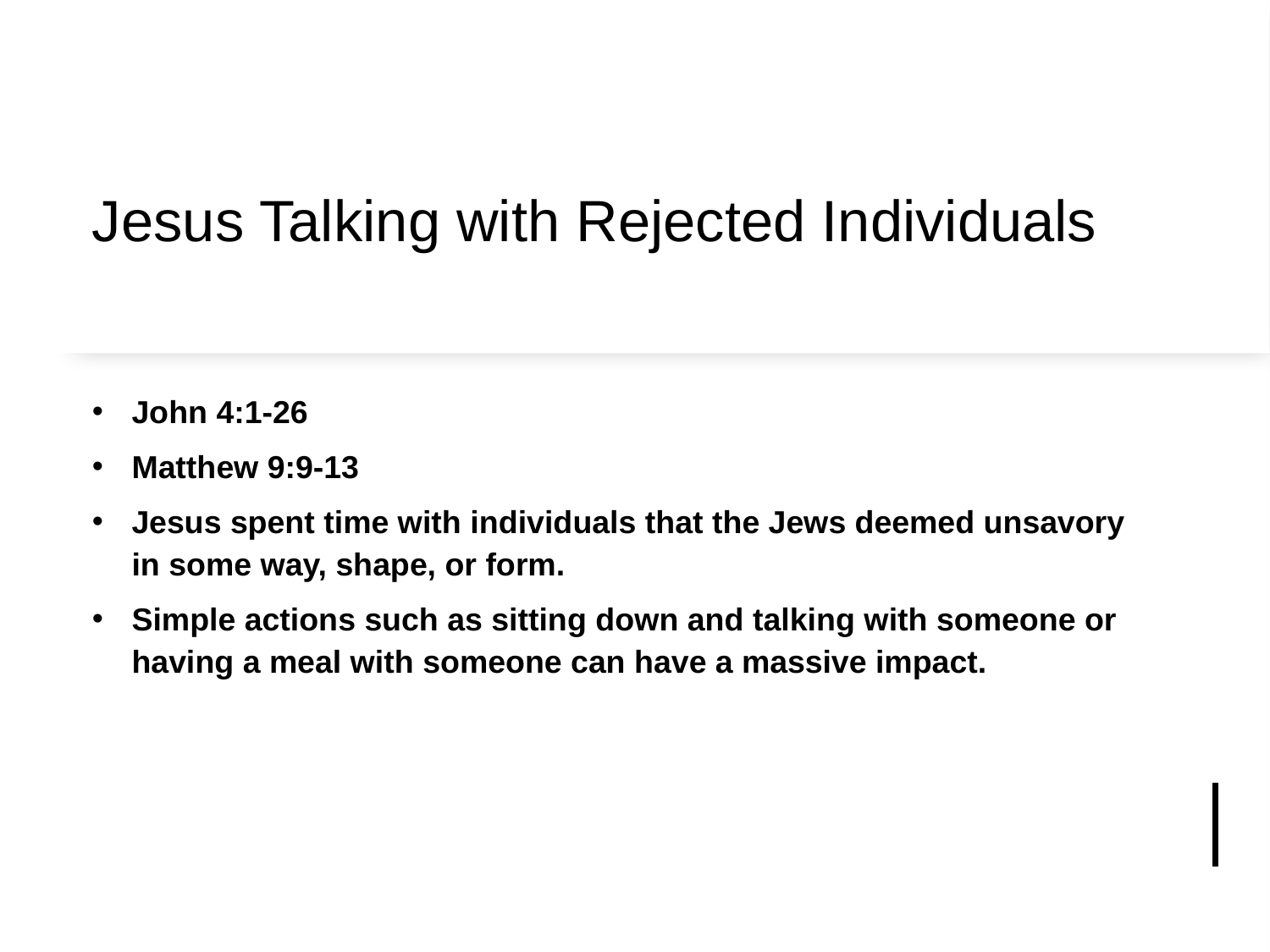

# Jesus Talking with Rejected Individuals
John 4:1-26
Matthew 9:9-13
Jesus spent time with individuals that the Jews deemed unsavory in some way, shape, or form.
Simple actions such as sitting down and talking with someone or having a meal with someone can have a massive impact.